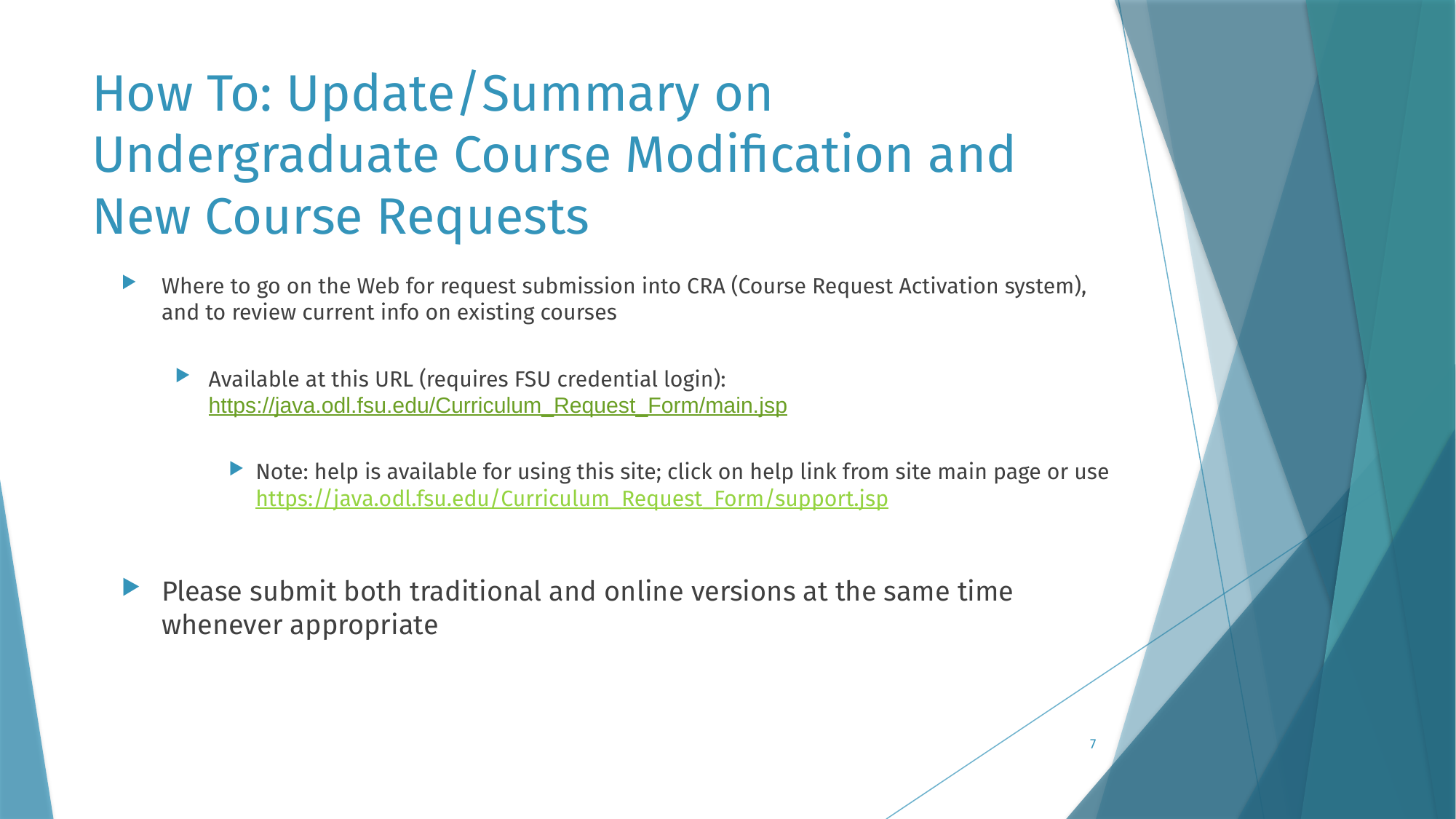

# How To: Update/Summary on Undergraduate Course Modification and New Course Requests
Where to go on the Web for request submission into CRA (Course Request Activation system), and to review current info on existing courses
Available at this URL (requires FSU credential login):
https://java.odl.fsu.edu/Curriculum_Request_Form/main.jsp
Note: help is available for using this site; click on help link from site main page or use
https://java.odl.fsu.edu/Curriculum_Request_Form/support.jsp

Please submit both traditional and online versions at the same time whenever appropriate
7